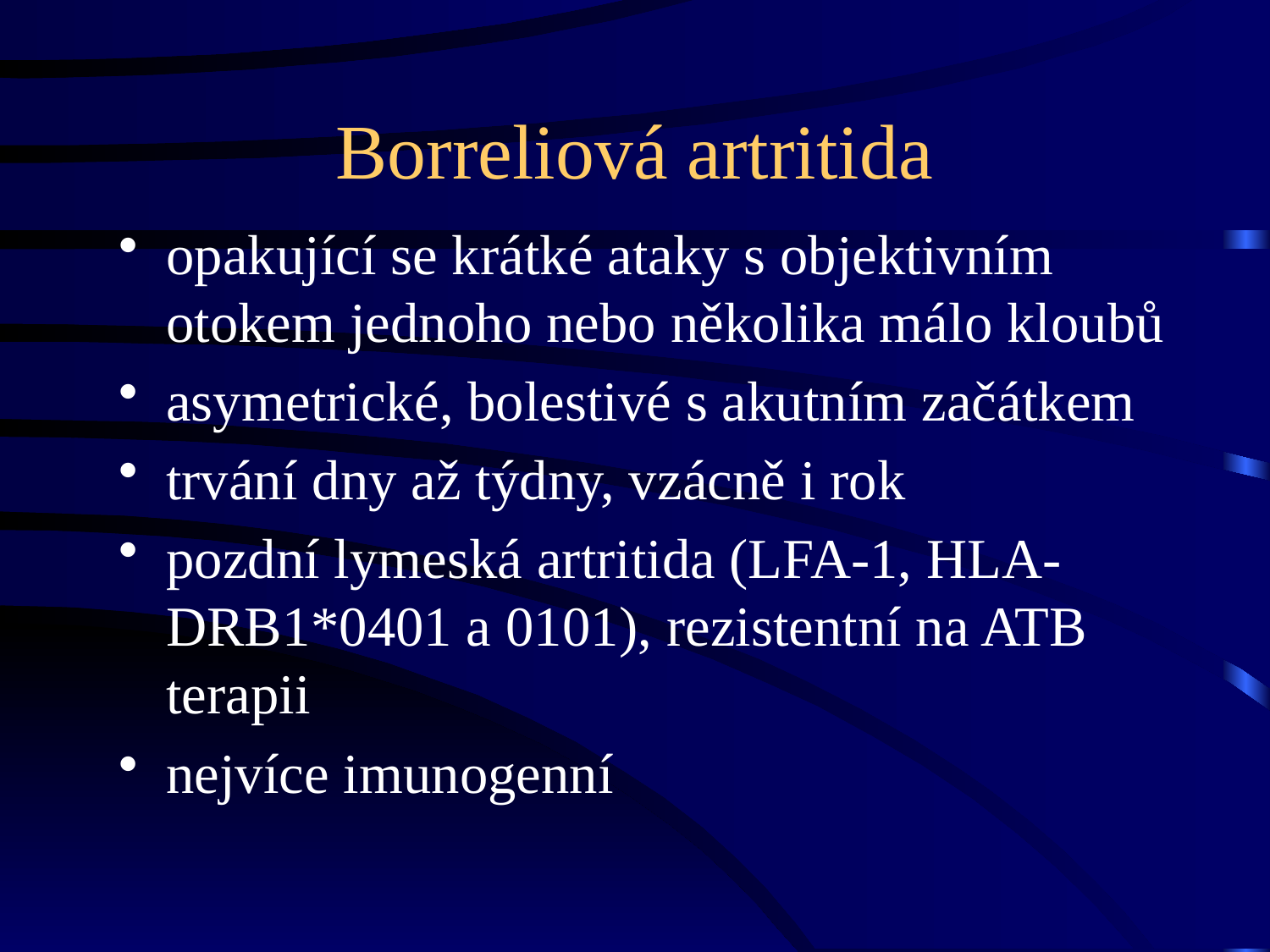

# Borreliová artritida
opakující se krátké ataky s objektivním otokem jednoho nebo několika málo kloubů
asymetrické, bolestivé s akutním začátkem
trvání dny až týdny, vzácně i rok
pozdní lymeská artritida (LFA-1, HLA-DRB1*0401 a 0101), rezistentní na ATB terapii
nejvíce imunogenní